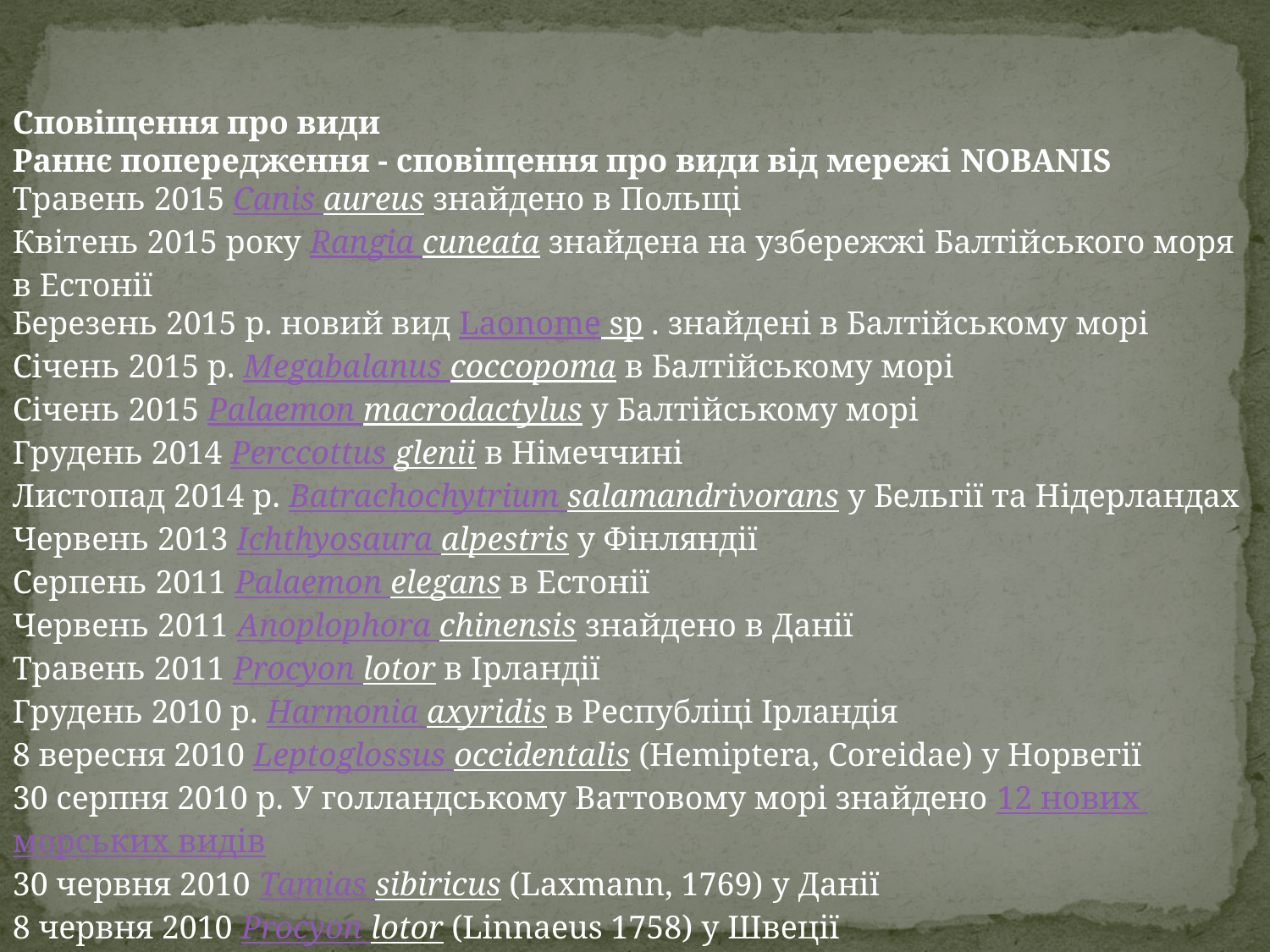

Сповіщення про види
Раннє попередження - сповіщення про види від мережі NOBANIS
Травень 2015 Canis aureus знайдено в Польщі
Квітень 2015 року Rangia cuneata знайдена на узбережжі Балтійського моря в Естонії
Березень 2015 р. новий вид Laonome sp . знайдені в Балтійському морі
Січень 2015 р. Megabalanus coccopoma в Балтійському морі
Січень 2015 Palaemon macrodactylus у Балтійському морі
Грудень 2014 Perccottus glenii в Німеччині
Листопад 2014 р. Batrachochytrium salamandrivorans у Бельгії та Нідерландах
Червень 2013 Ichthyosaura alpestris у Фінляндії
Серпень 2011 Palaemon elegans в Естонії
Червень 2011 Anoplophora chinensis знайдено в Данії
Травень 2011 Procyon lotor в Ірландії
Грудень 2010 р. Harmonia axyridis в Республіці Ірландія
8 вересня 2010 Leptoglossus occidentalis (Hemiptera, Coreidae) у Норвегії
30 серпня 2010 р. У голландському Ваттовому морі знайдено 12 нових морських видів
30 червня 2010 Tamias sibiricus (Laxmann, 1769) у Данії
8 червня 2010 Procyon lotor (Linnaeus 1758) у Швеції